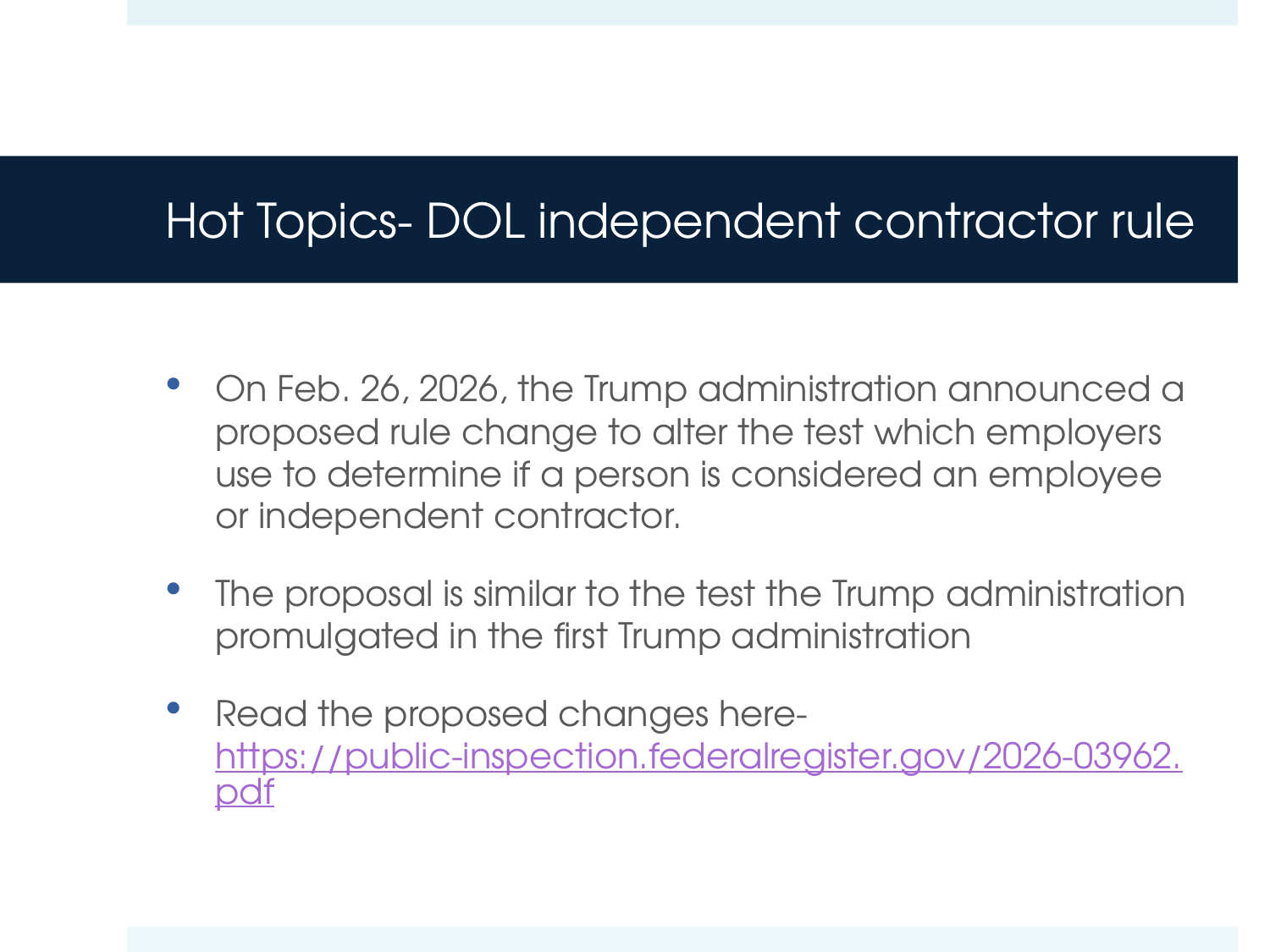

# Hot Topics- DOL independent contractor rule
On Feb. 26, 2026, the Trump administration announced a proposed rule change to alter the test which employers use to determine if a person is considered an employee or independent contractor.
The proposal is similar to the test the Trump administration promulgated in the first Trump administration
Read the proposed changes here- https://public-inspection.federalregister.gov/2026-03962.pdf